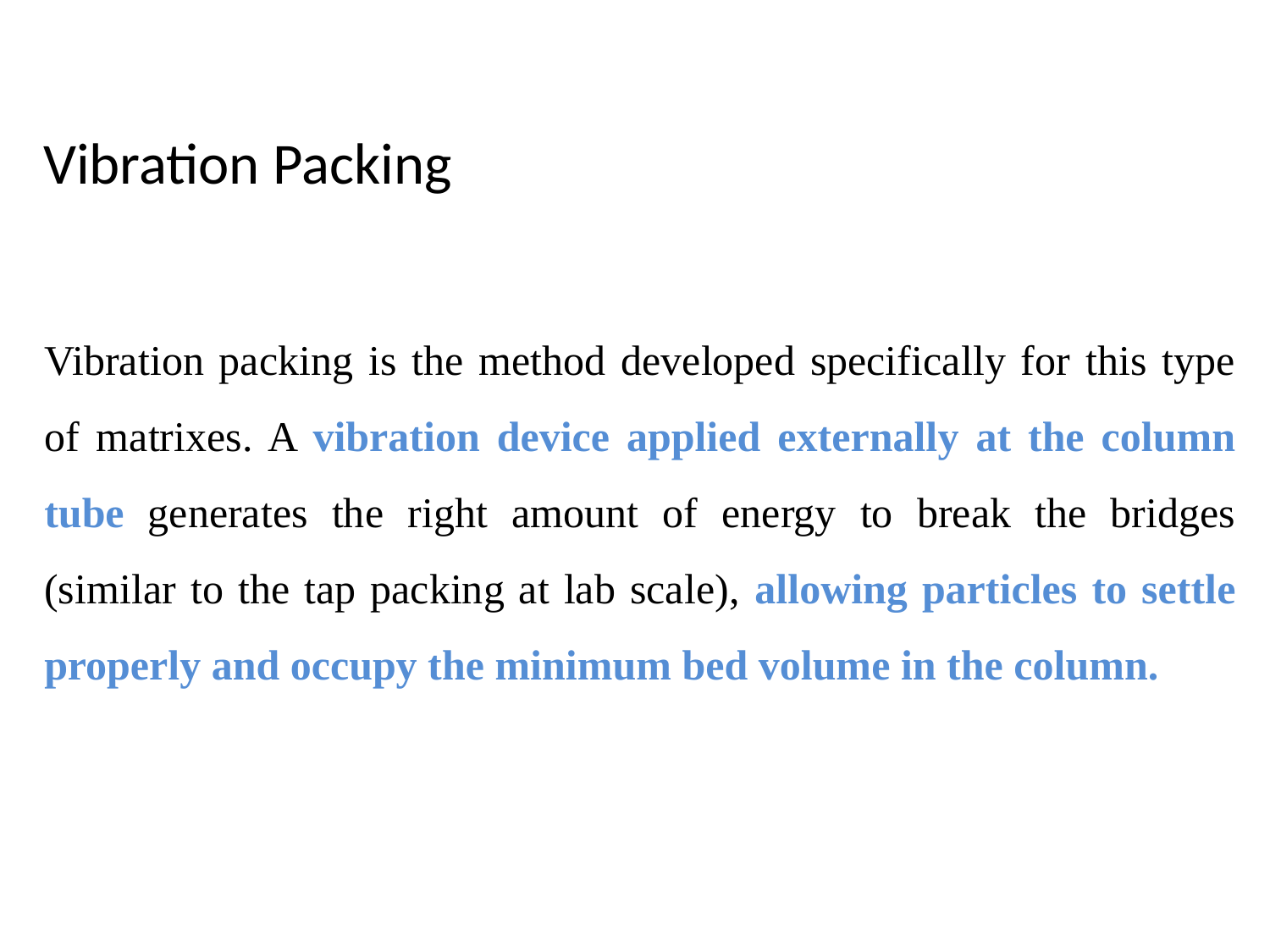

# Vibration Packing
Vibration packing is the method developed specifically for this type of matrixes. A vibration device applied externally at the column tube generates the right amount of energy to break the bridges (similar to the tap packing at lab scale), allowing particles to settle properly and occupy the minimum bed volume in the column.